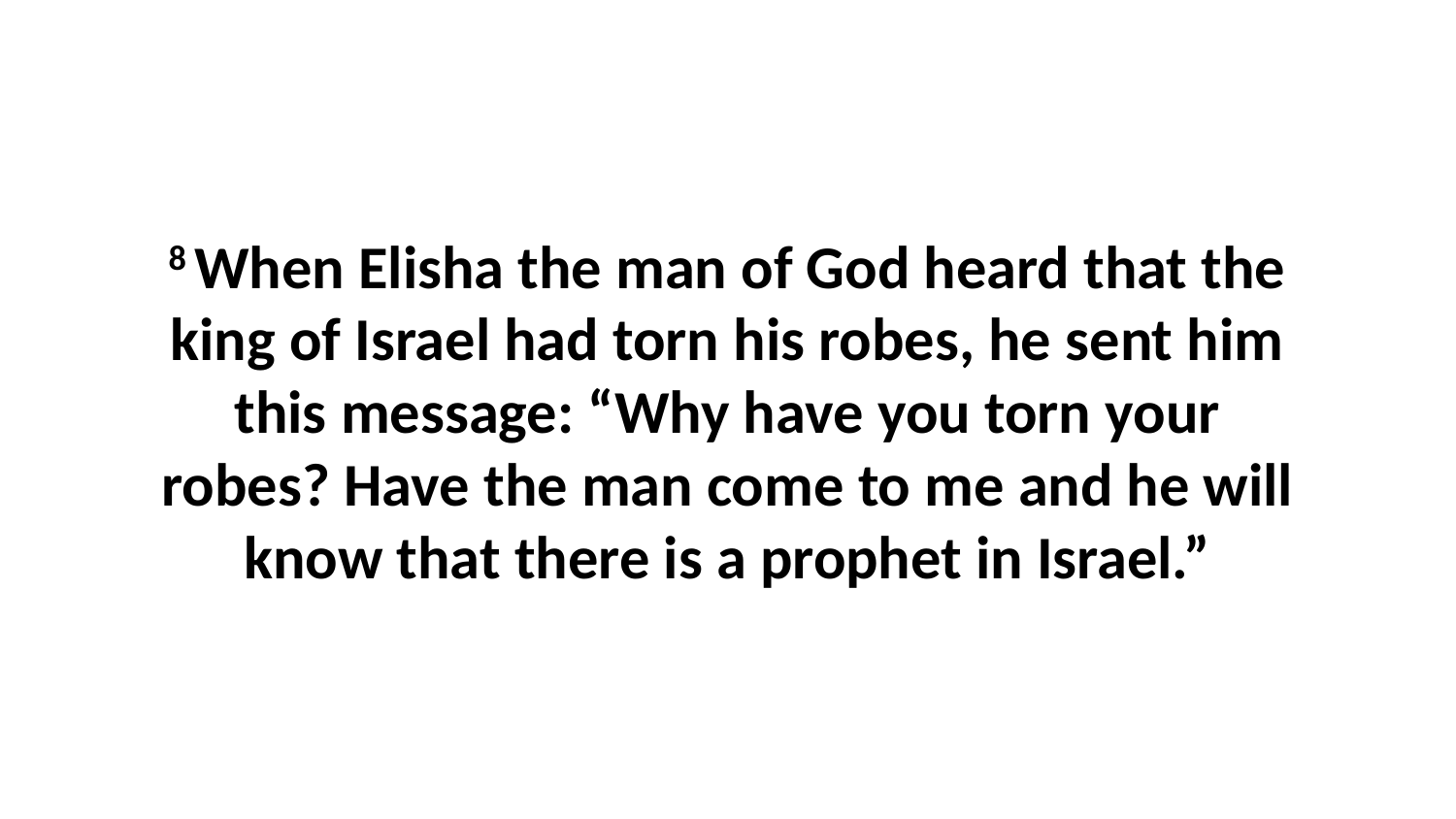

8 When Elisha the man of God heard that the king of Israel had torn his robes, he sent him this message: “Why have you torn your robes? Have the man come to me and he will know that there is a prophet in Israel.”